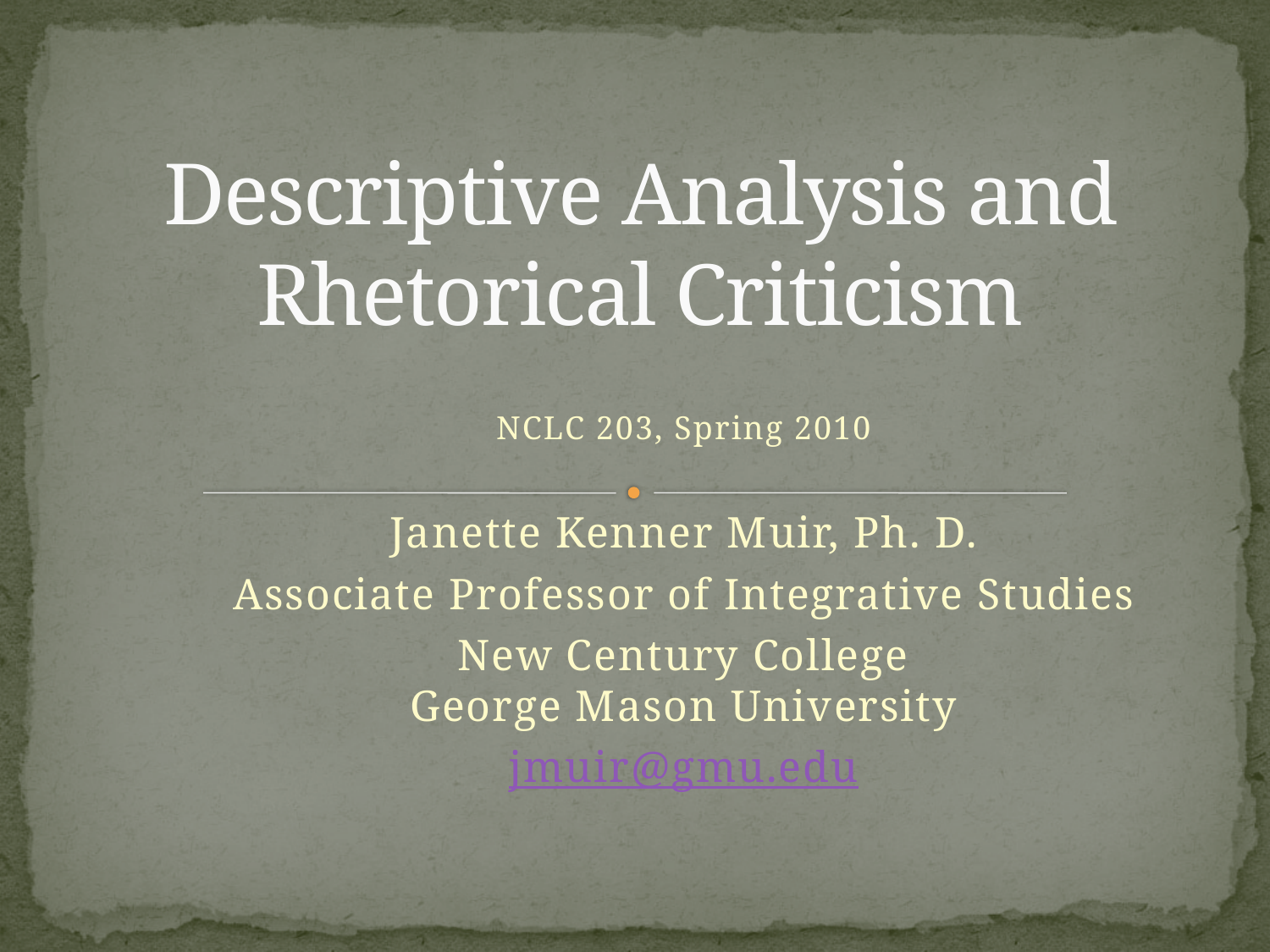

# Descriptive Analysis and Rhetorical Criticism
NCLC 203, Spring 2010

Janette Kenner Muir, Ph. D.
Associate Professor of Integrative Studies
New Century College
George Mason University
jmuir@gmu.edu